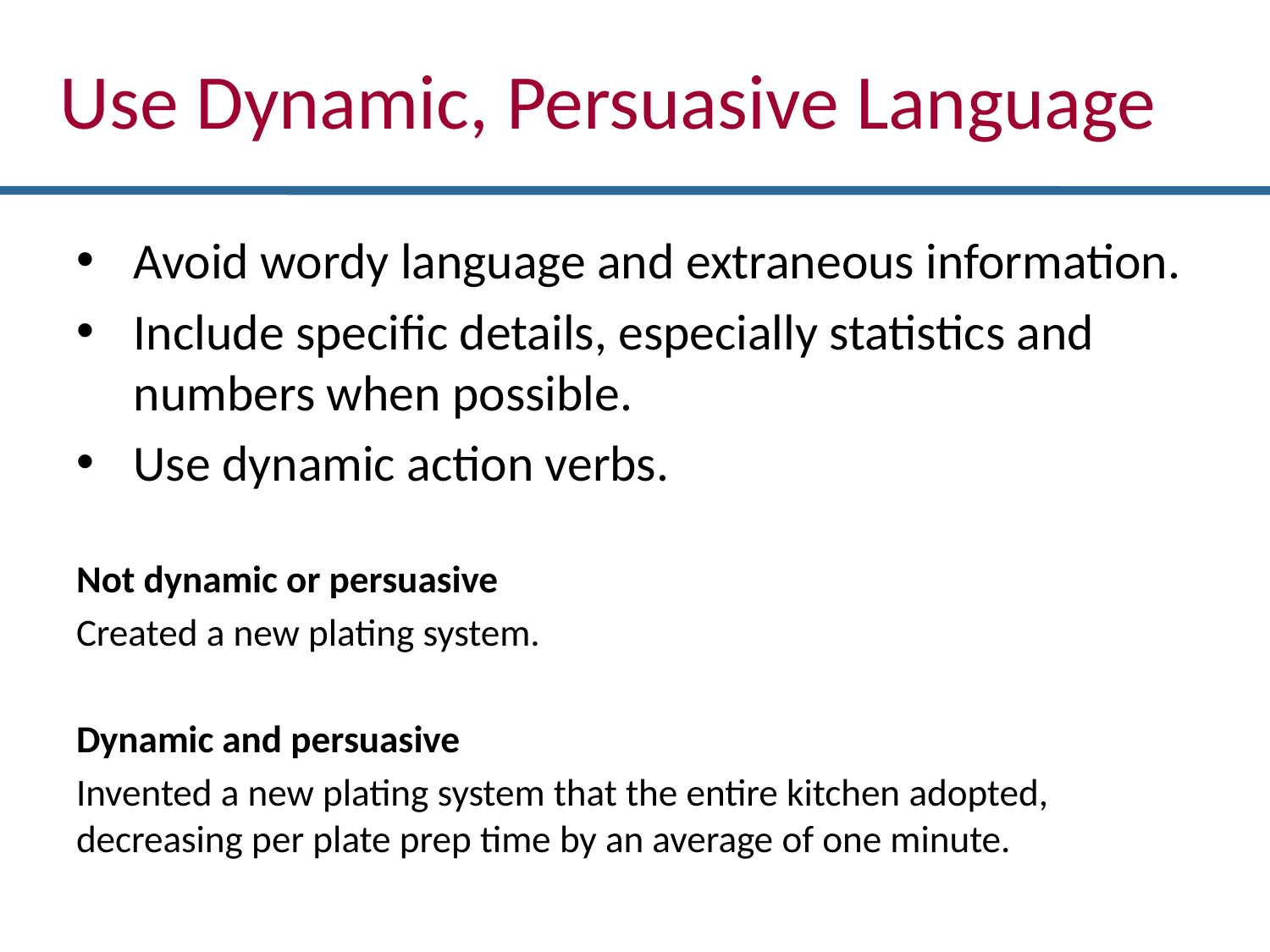

Use Dynamic, Persuasive Language
Avoid wordy language and extraneous information.
Include specific details, especially statistics and numbers when possible.
Use dynamic action verbs.

Not dynamic or persuasive
Created a new plating system.

Dynamic and persuasive
Invented a new plating system that the entire kitchen adopted, decreasing per plate prep time by an average of one minute.